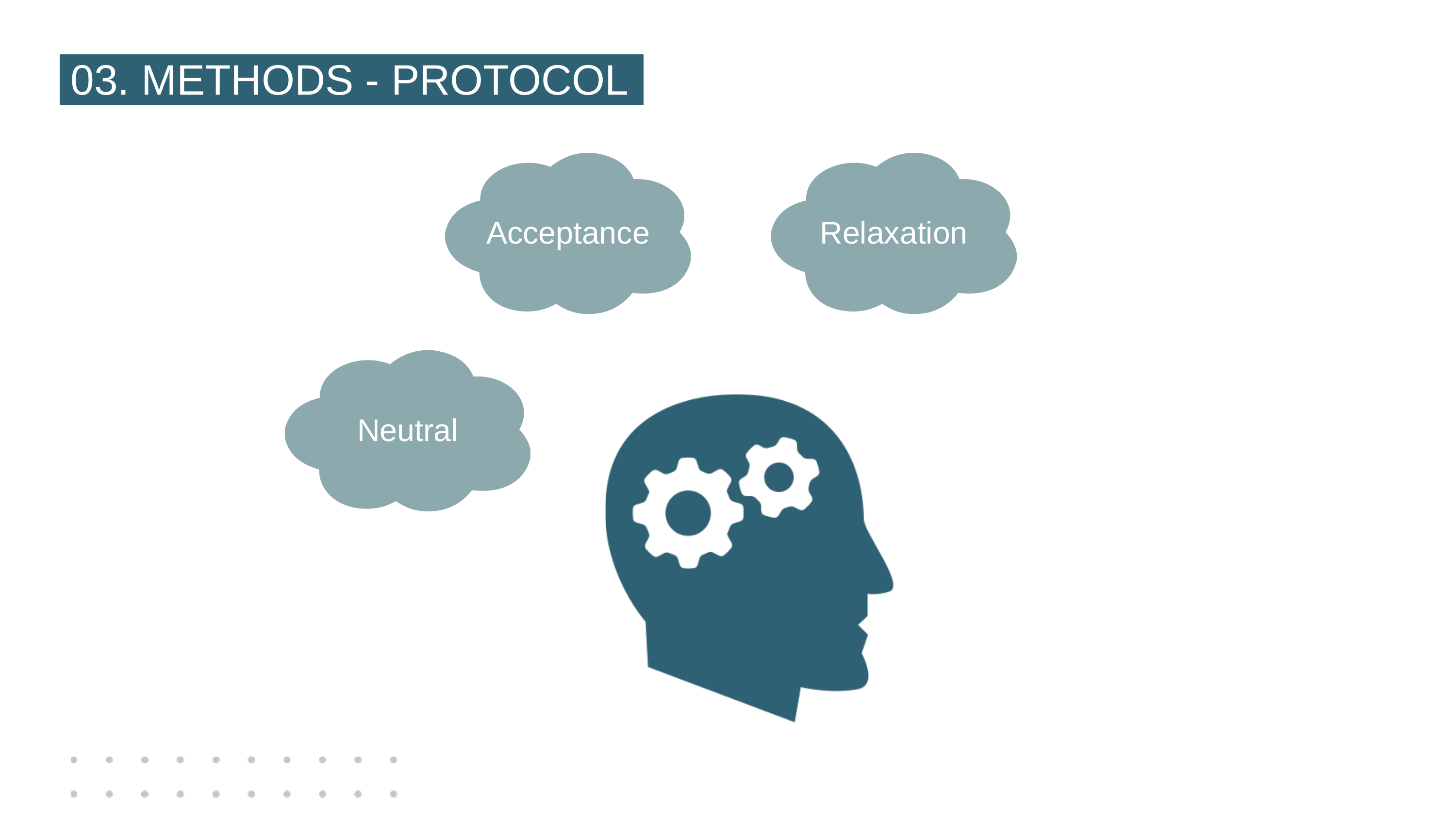

03. METHODS - PROTOCOL

Acceptance

Relaxation

Neutral